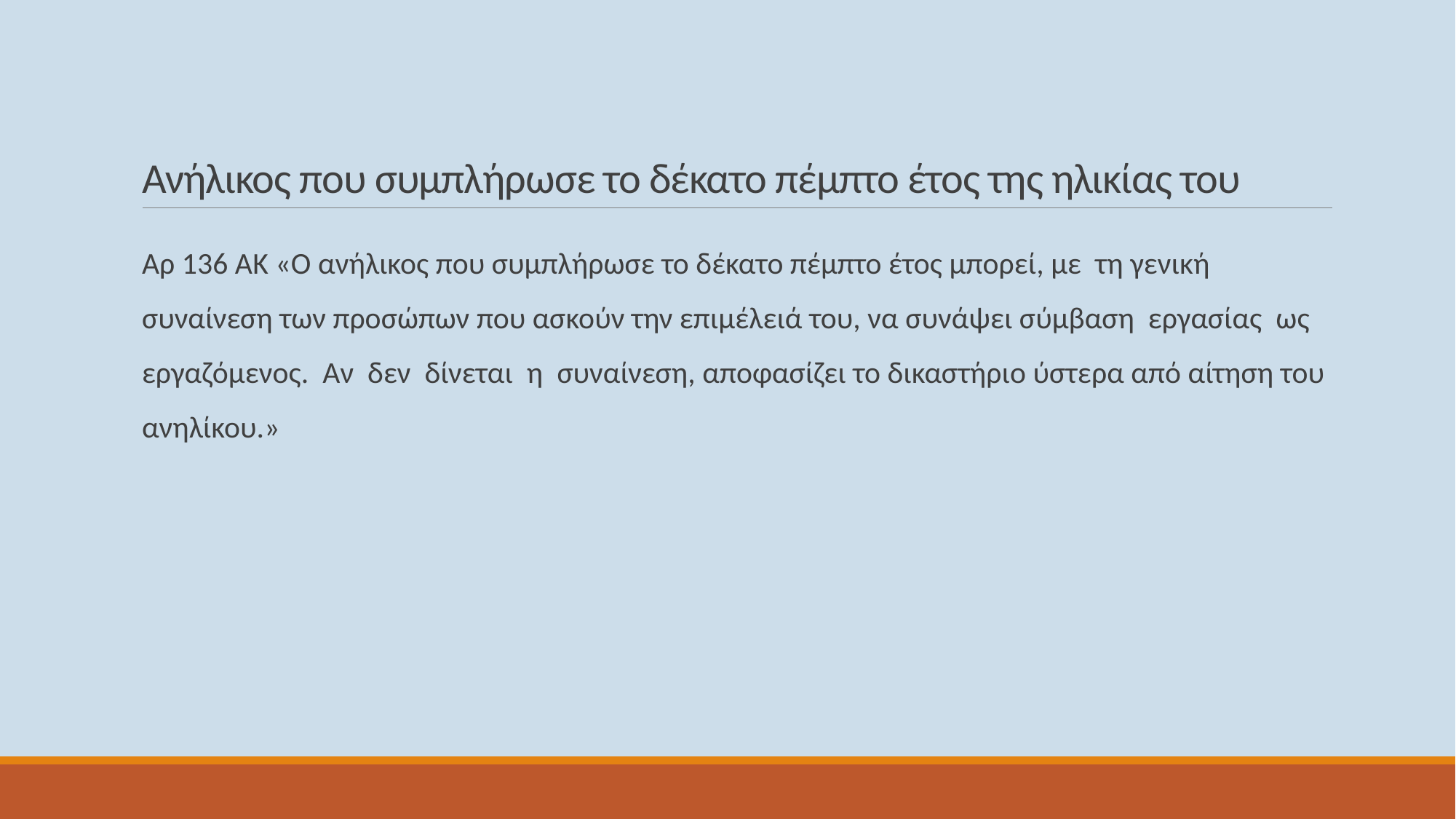

# Ανήλικος που συμπλήρωσε το δέκατο πέμπτο έτος της ηλικίας του
Αρ 136 ΑΚ «Ο ανήλικος που συμπλήρωσε το δέκατο πέμπτο έτος μπορεί, με  τη γενική συναίνεση των προσώπων που ασκούν την επιμέλειά του, να συνάψει σύμβαση  εργασίας  ως  εργαζόμενος.  Αν  δεν  δίνεται  η  συναίνεση, αποφασίζει το δικαστήριο ύστερα από αίτηση του ανηλίκου.»